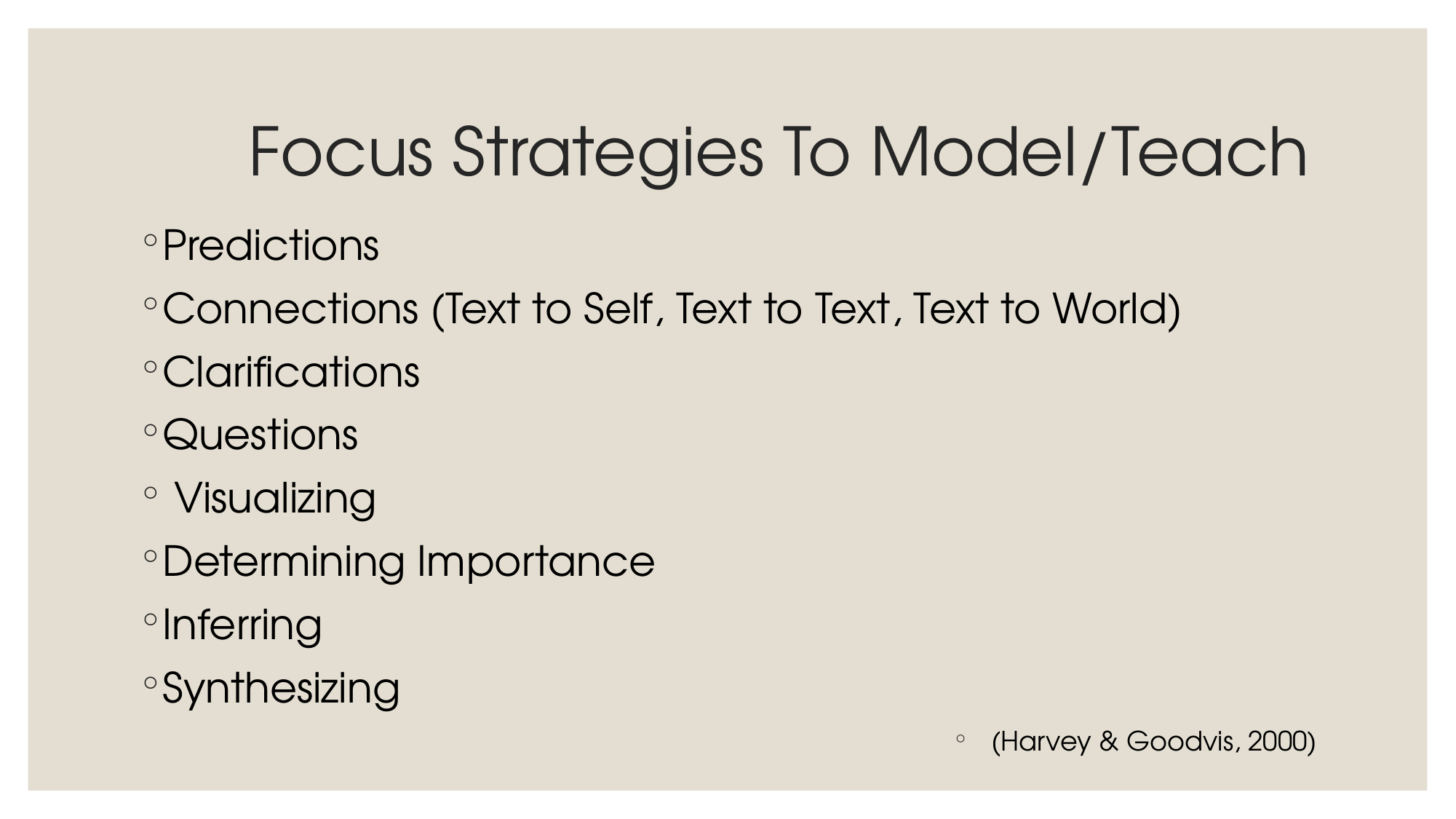

# Focus Strategies To Model/Teach
Predictions
Connections (Text to Self, Text to Text, Text to World)
Clarifications
Questions
 Visualizing
Determining Importance
Inferring
Synthesizing
(Harvey & Goodvis, 2000)